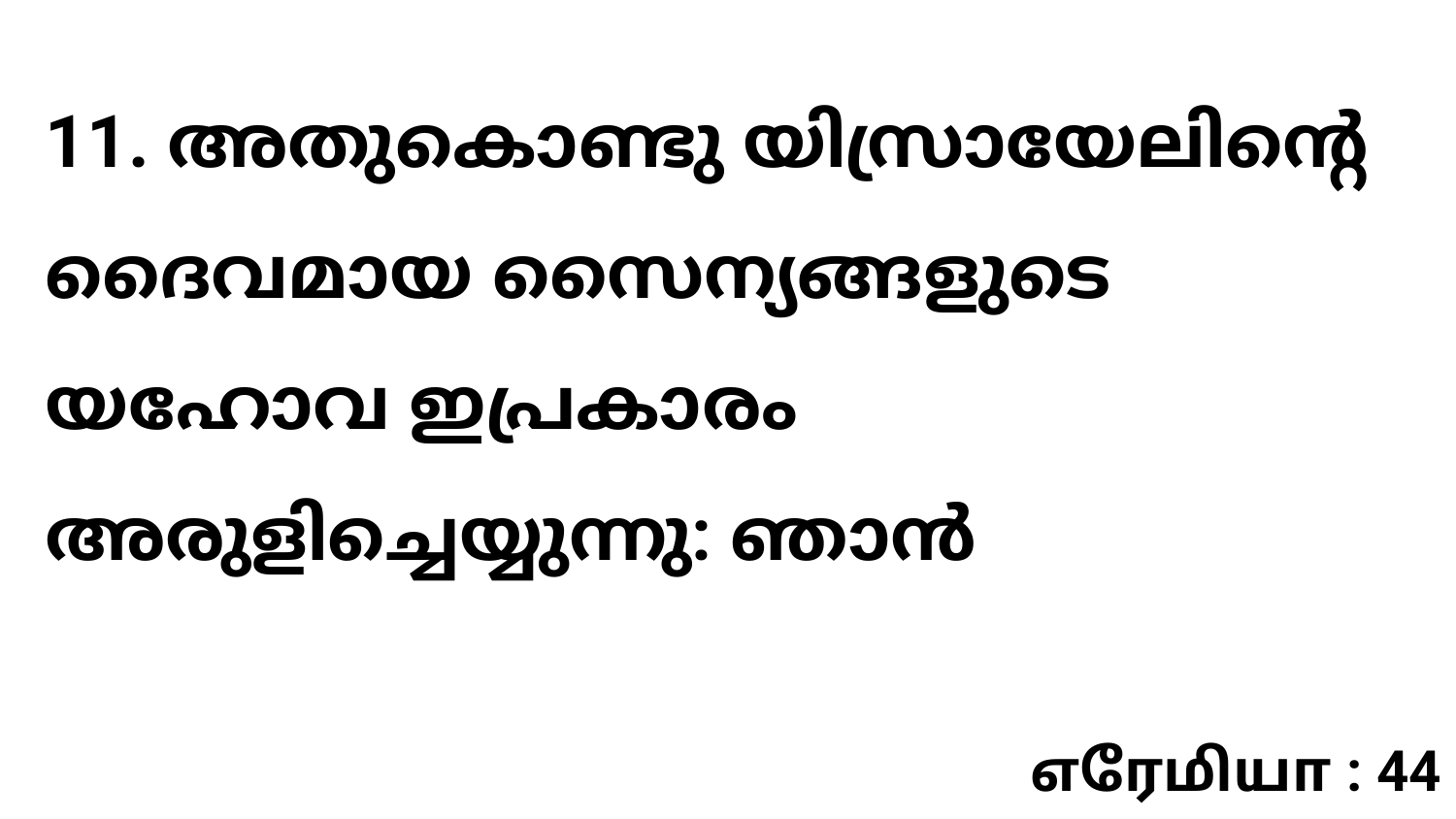

11. അതുകൊണ്ടു യിസ്രായേലിന്റെ ദൈവമായ സൈന്യങ്ങളുടെ യഹോവ ഇപ്രകാരം അരുളിച്ചെയ്യുന്നു: ഞാൻ
எரேமியா : 44